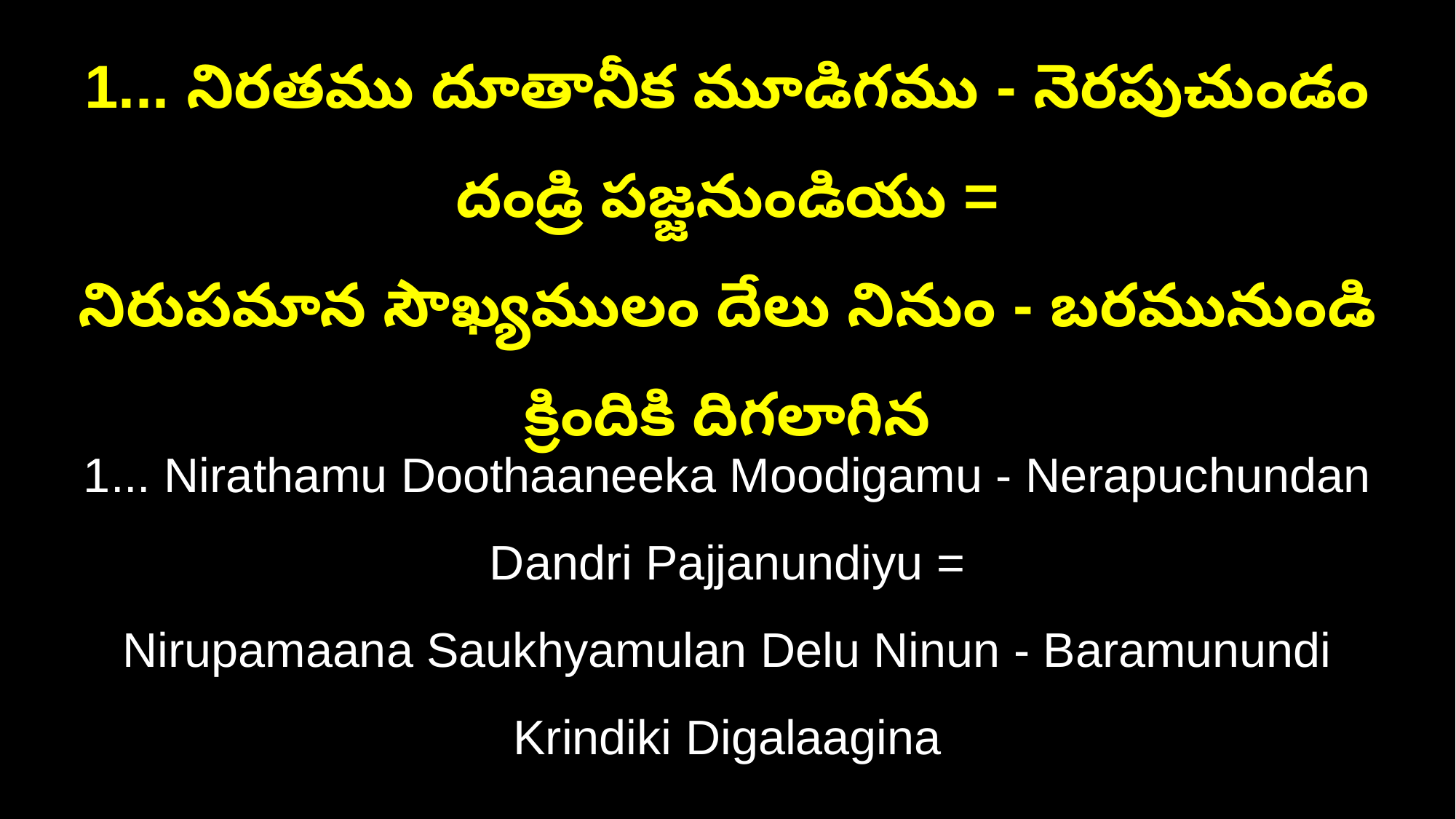

1... నిరతము దూతానీక మూడిగము - నెరపుచుండం దండ్రి పజ్జనుండియు =
నిరుపమాన సౌఖ్యములం దేలు నినుం - బరమునుండి క్రిందికి దిగలాగిన
1... Nirathamu Doothaaneeka Moodigamu - Nerapuchundan Dandri Pajjanundiyu =
Nirupamaana Saukhyamulan Delu Ninun - Baramunundi Krindiki Digalaagina